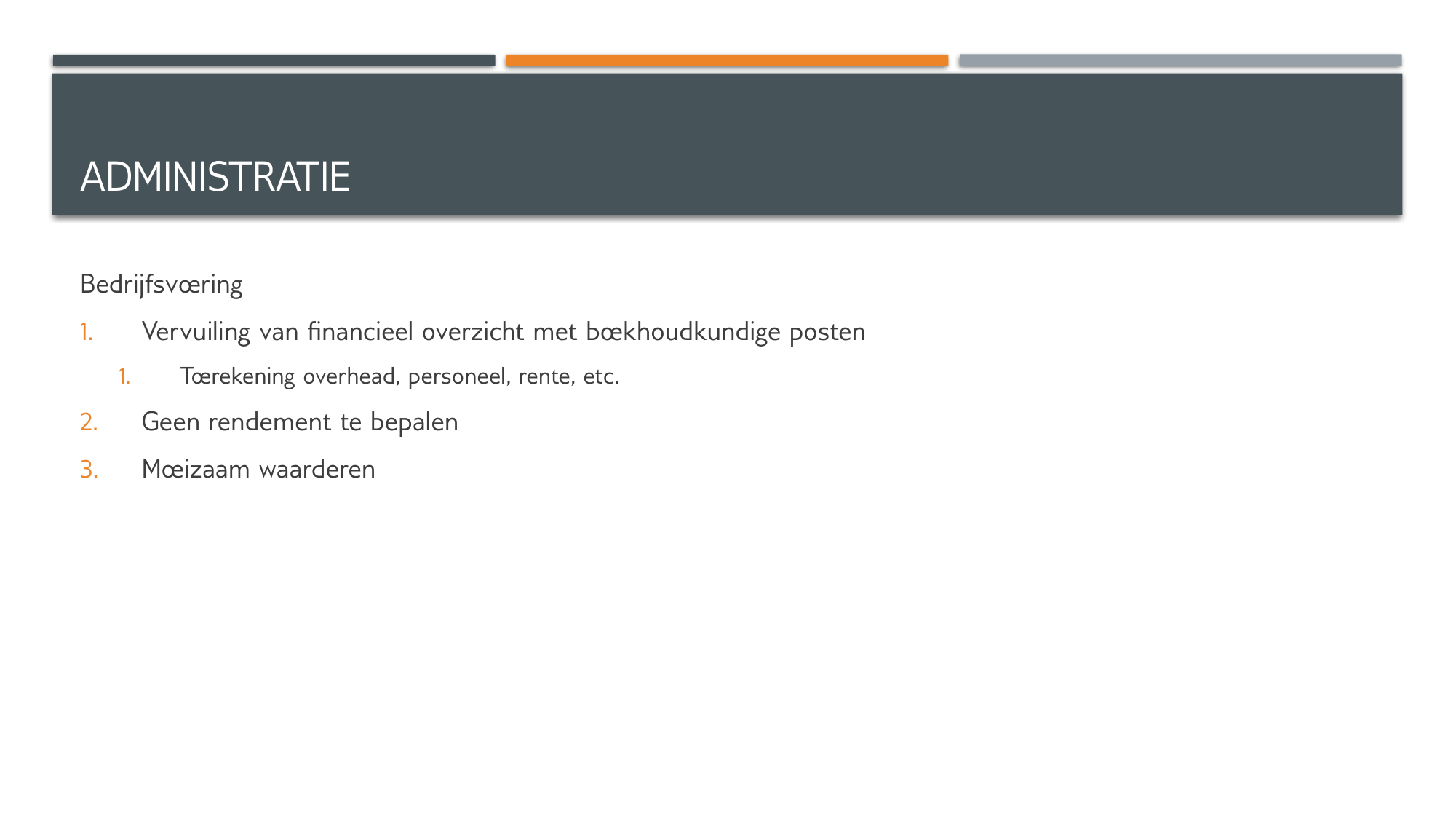

# administratie
Bedrijfsvoering
Vervuiling van financieel overzicht met boekhoudkundige posten
Toerekening overhead, personeel, rente, etc.
Geen rendement te bepalen
Moeizaam waarderen